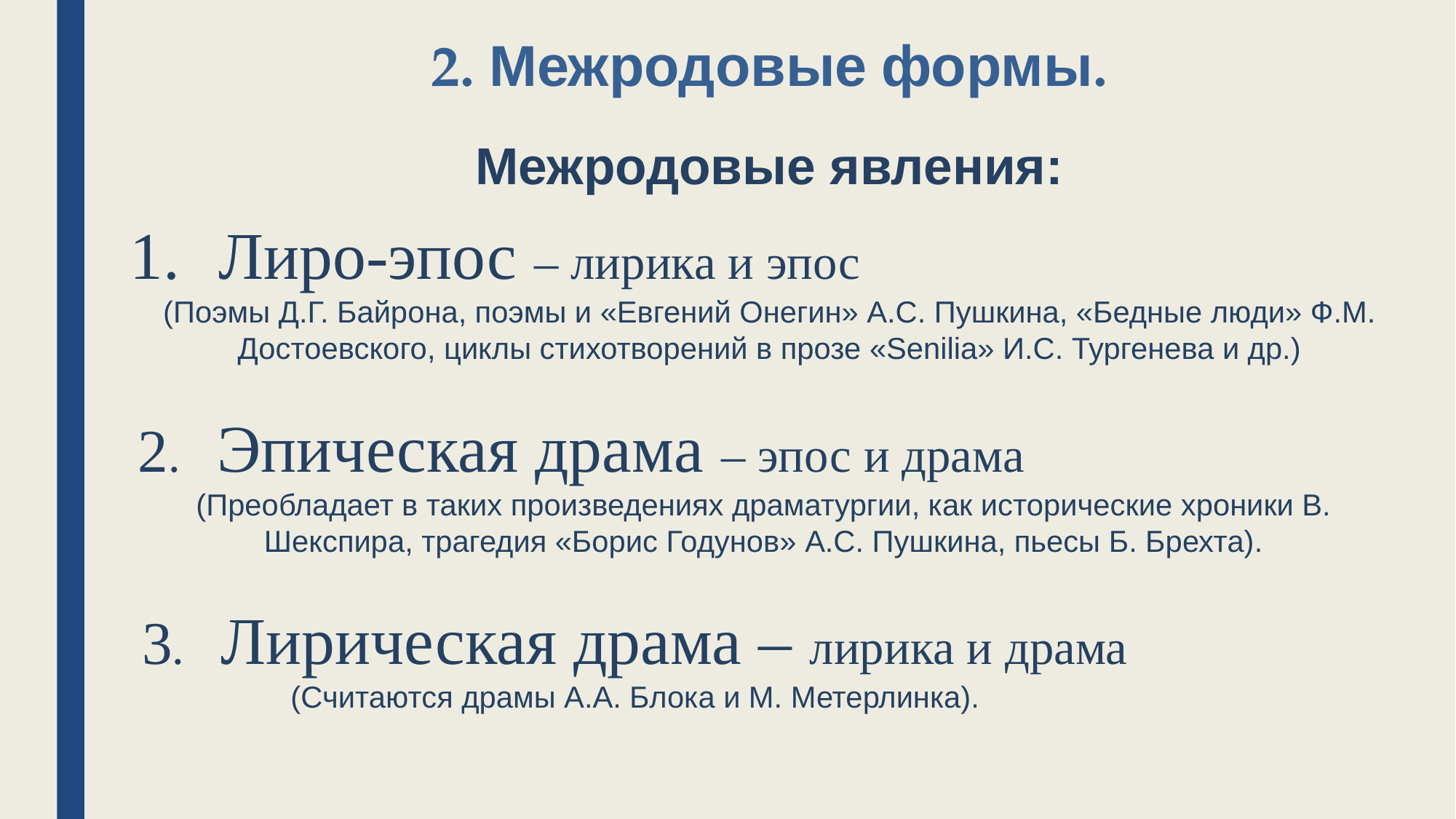

2. Межродовые формы.
# Межродовые явления:
Лиро-эпос – лирика и эпос
(Поэмы Д.Г. Байрона, поэмы и «Евгений Онегин» А.С. Пушкина, «Бедные люди» Ф.М. Достоевского, циклы стихотворений в прозе «Senilia» И.С. Тургенева и др.)
2.   Эпическая драма – эпос и драма
(Преобладает в таких произведениях драматургии, как исторические хроники В. Шекспира, трагедия «Борис Годунов» А.С. Пушкина, пьесы Б. Брехта).
3.   Лирическая драма – лирика и драма
(Считаются драмы А.А. Блока и М. Метерлинка).